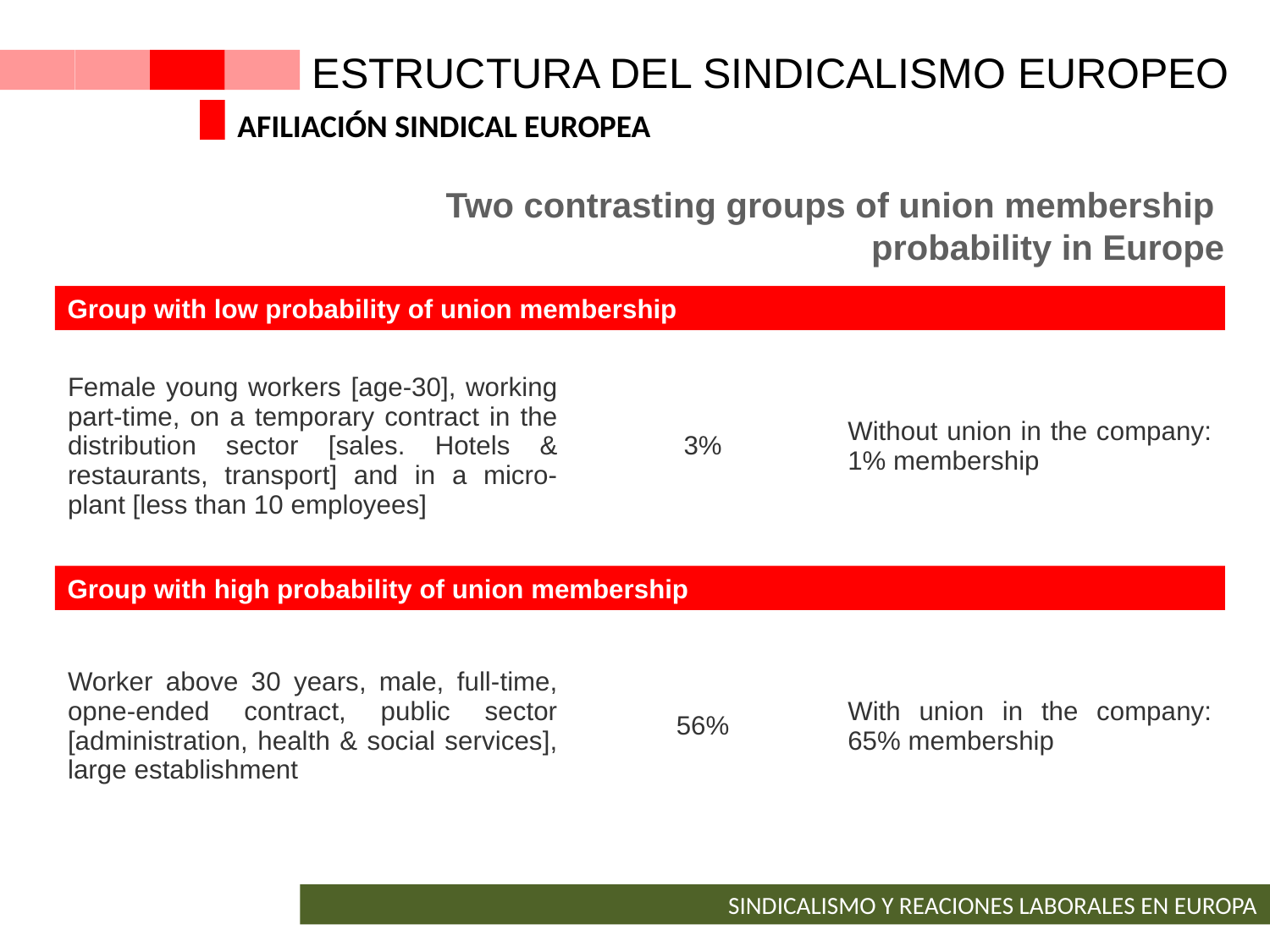

ESTRUCTURA DEL SINDICALISMO EUROPEO

AFILIACIÓN SINDICAL EUROPEA
Two contrasting groups of union membership
probability in Europe
Group with low probability of union membership
| Female young workers [age-30], working part-time, on a temporary contract in the distribution sector [sales. Hotels & restaurants, transport] and in a micro-plant [less than 10 employees] | 3% | Without union in the company: 1% membership |
| --- | --- | --- |
Group with high probability of union membership
| Worker above 30 years, male, full-time, opne-ended contract, public sector [administration, health & social services], large establishment | 56% | With union in the company: 65% membership |
| --- | --- | --- |
SINDICALISMO Y REACIONES LABORALES EN EUROPA